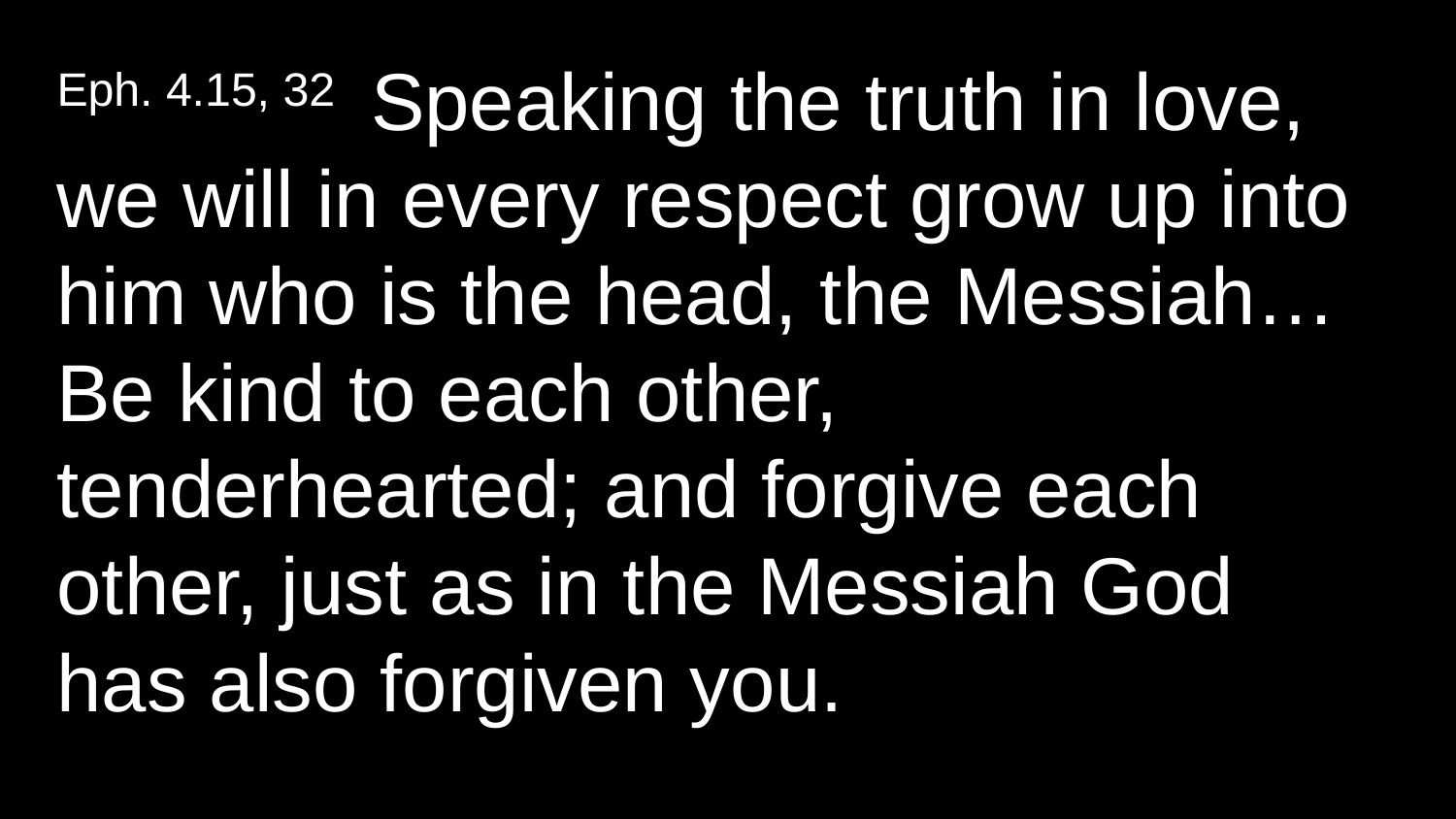

Eph. 4.15, 32  Speaking the truth in love, we will in every respect grow up into him who is the head, the Messiah…Be kind to each other, tenderhearted; and forgive each other, just as in the Messiah God has also forgiven you.